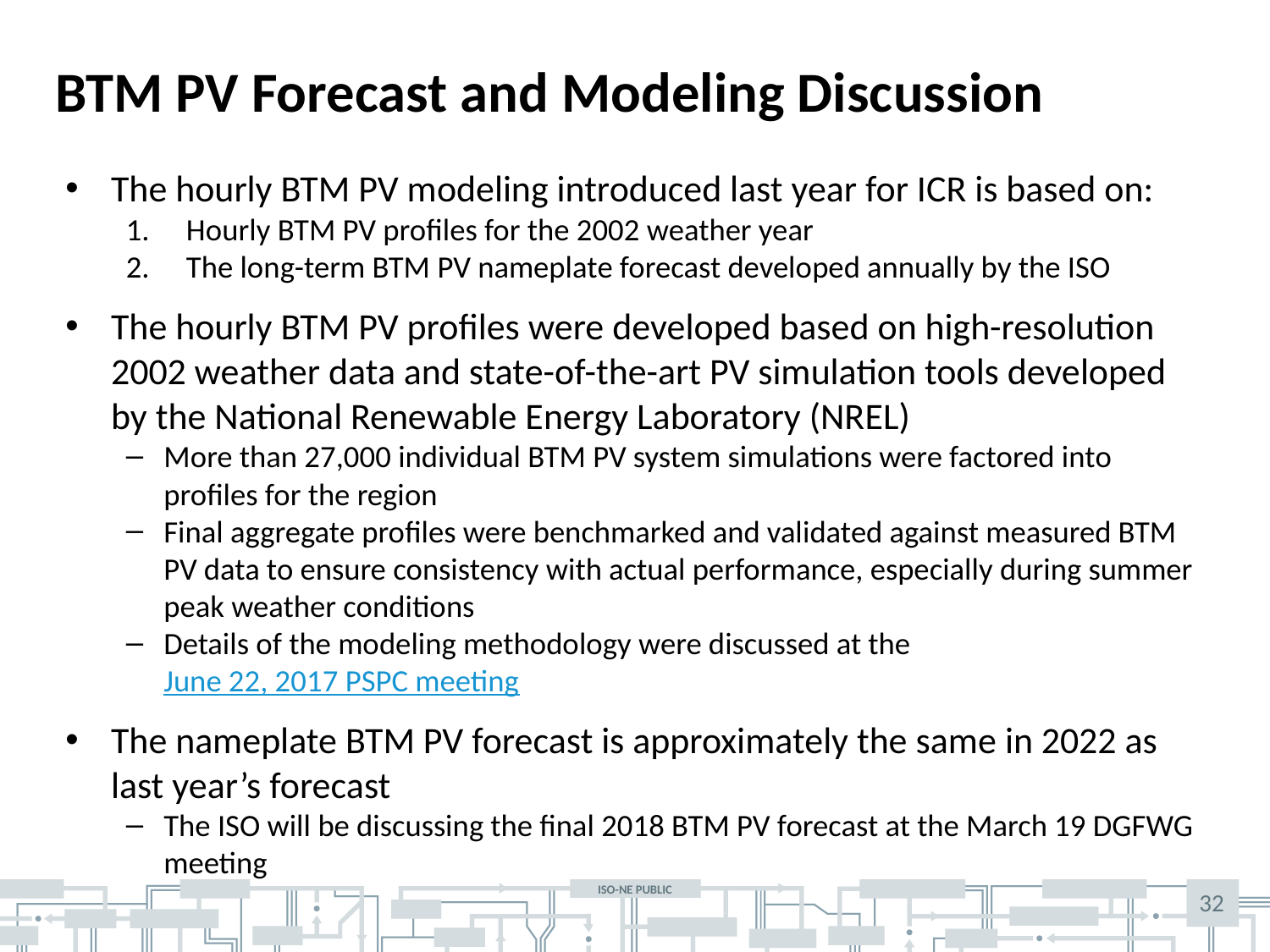

# BTM PV Forecast and Modeling Discussion
The hourly BTM PV modeling introduced last year for ICR is based on:
Hourly BTM PV profiles for the 2002 weather year
The long-term BTM PV nameplate forecast developed annually by the ISO
The hourly BTM PV profiles were developed based on high-resolution 2002 weather data and state-of-the-art PV simulation tools developed by the National Renewable Energy Laboratory (NREL)
More than 27,000 individual BTM PV system simulations were factored into profiles for the region
Final aggregate profiles were benchmarked and validated against measured BTM PV data to ensure consistency with actual performance, especially during summer peak weather conditions
Details of the modeling methodology were discussed at the June 22, 2017 PSPC meeting
The nameplate BTM PV forecast is approximately the same in 2022 as last year’s forecast
The ISO will be discussing the final 2018 BTM PV forecast at the March 19 DGFWG meeting

32